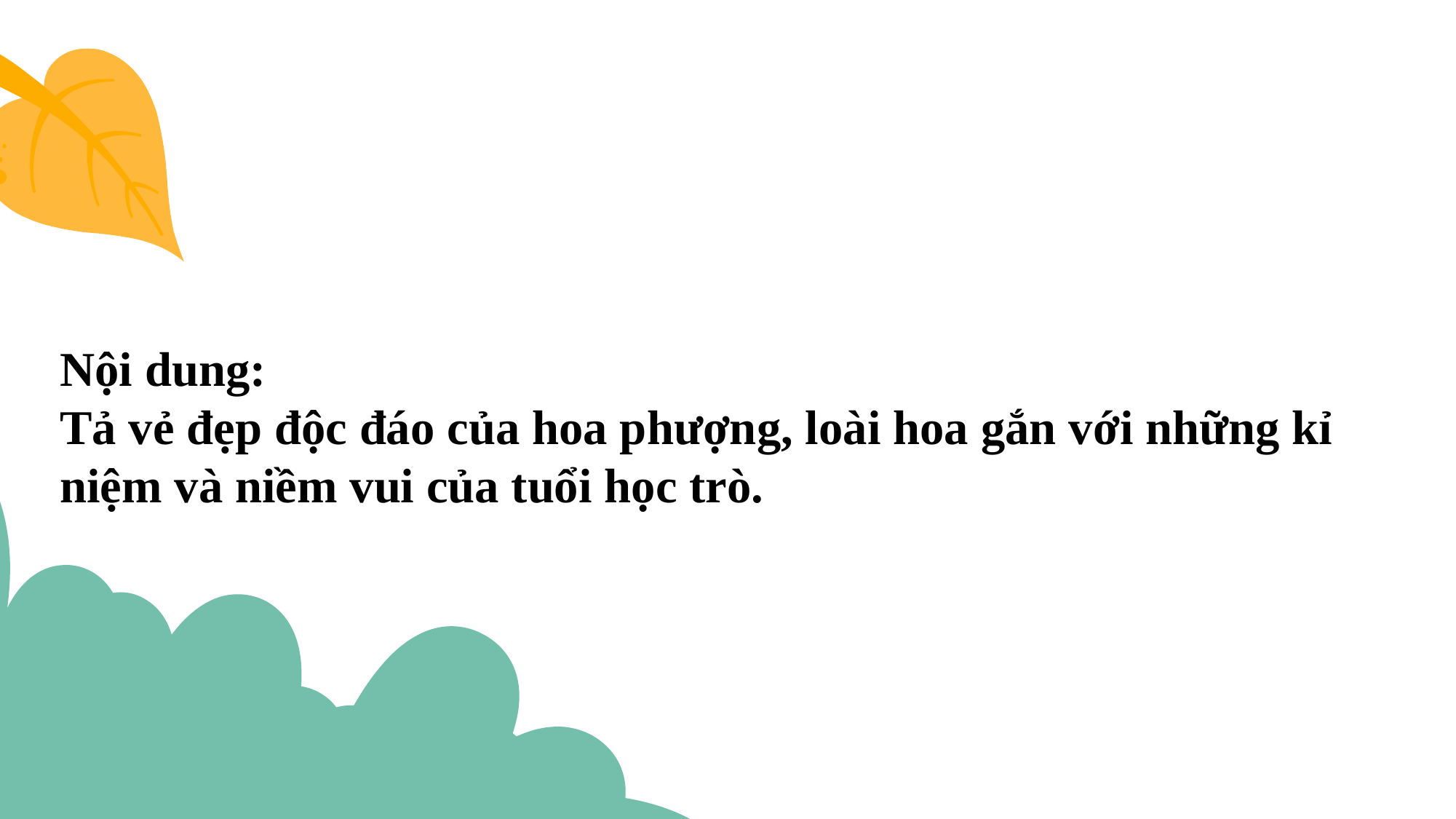

Nội dung:
Tả vẻ đẹp độc đáo của hoa phượng, loài hoa gắn với những kỉ niệm và niềm vui của tuổi học trò.